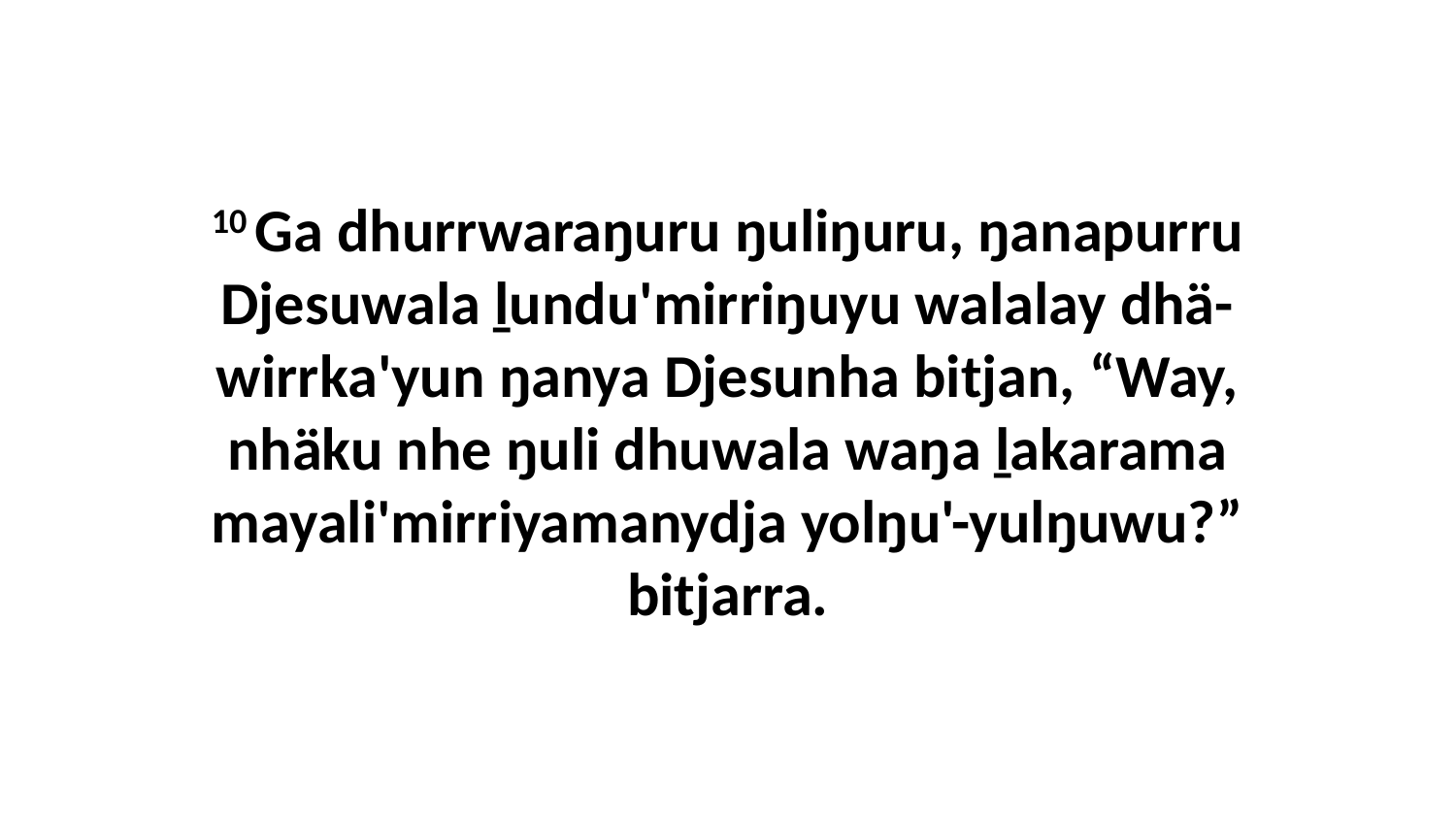

10 Ga dhurrwaraŋuru ŋuliŋuru, ŋanapurru Djesuwala ḻundu'mirriŋuyu walalay dhä-wirrka'yun ŋanya Djesunha bitjan, “Way, nhäku nhe ŋuli dhuwala waŋa ḻakarama mayali'mirriyamanydja yolŋu'-yulŋuwu?” bitjarra.